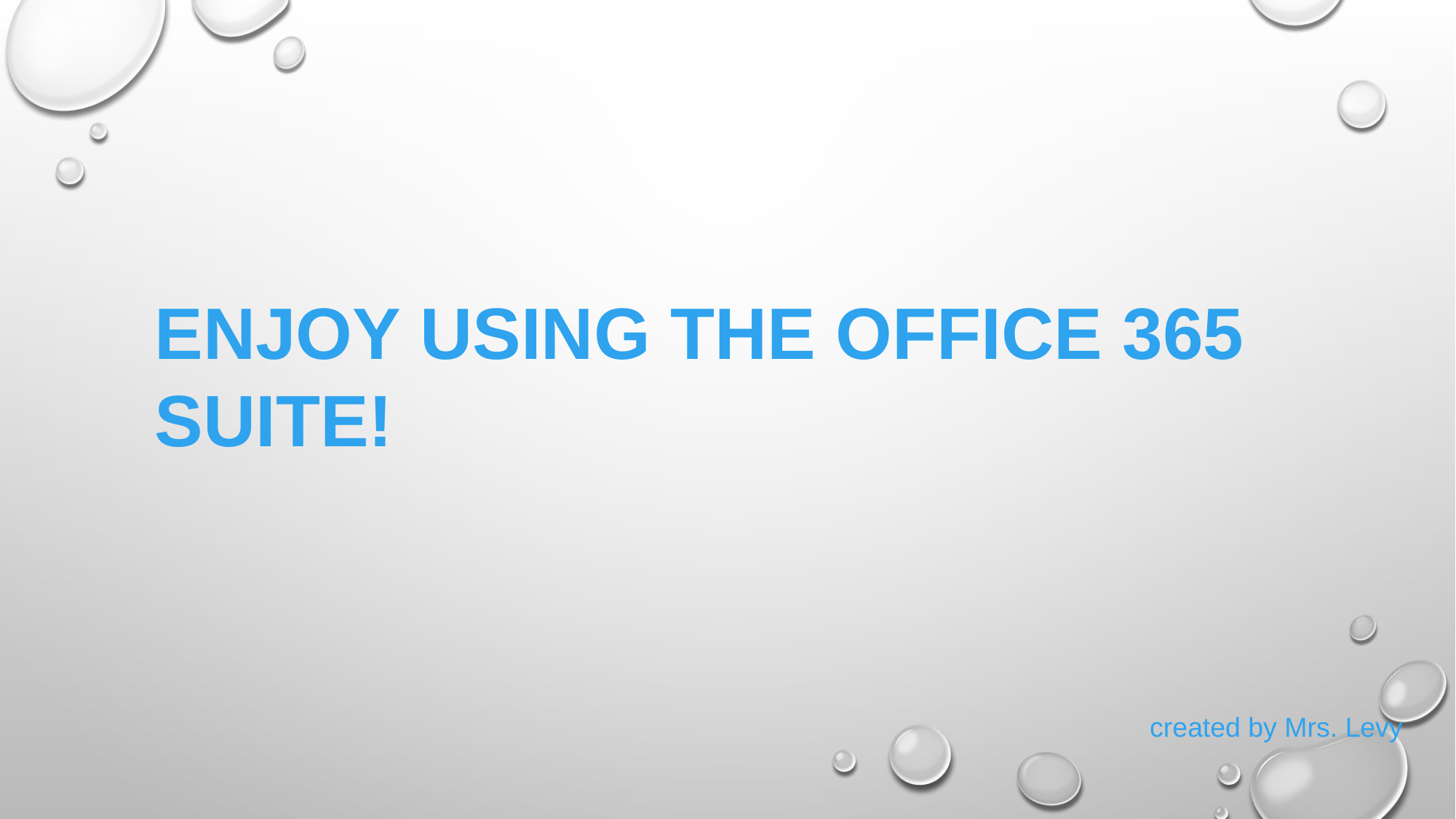

ENJOY USING THE OFFICE 365 SUITE!
created by Mrs. Levy​